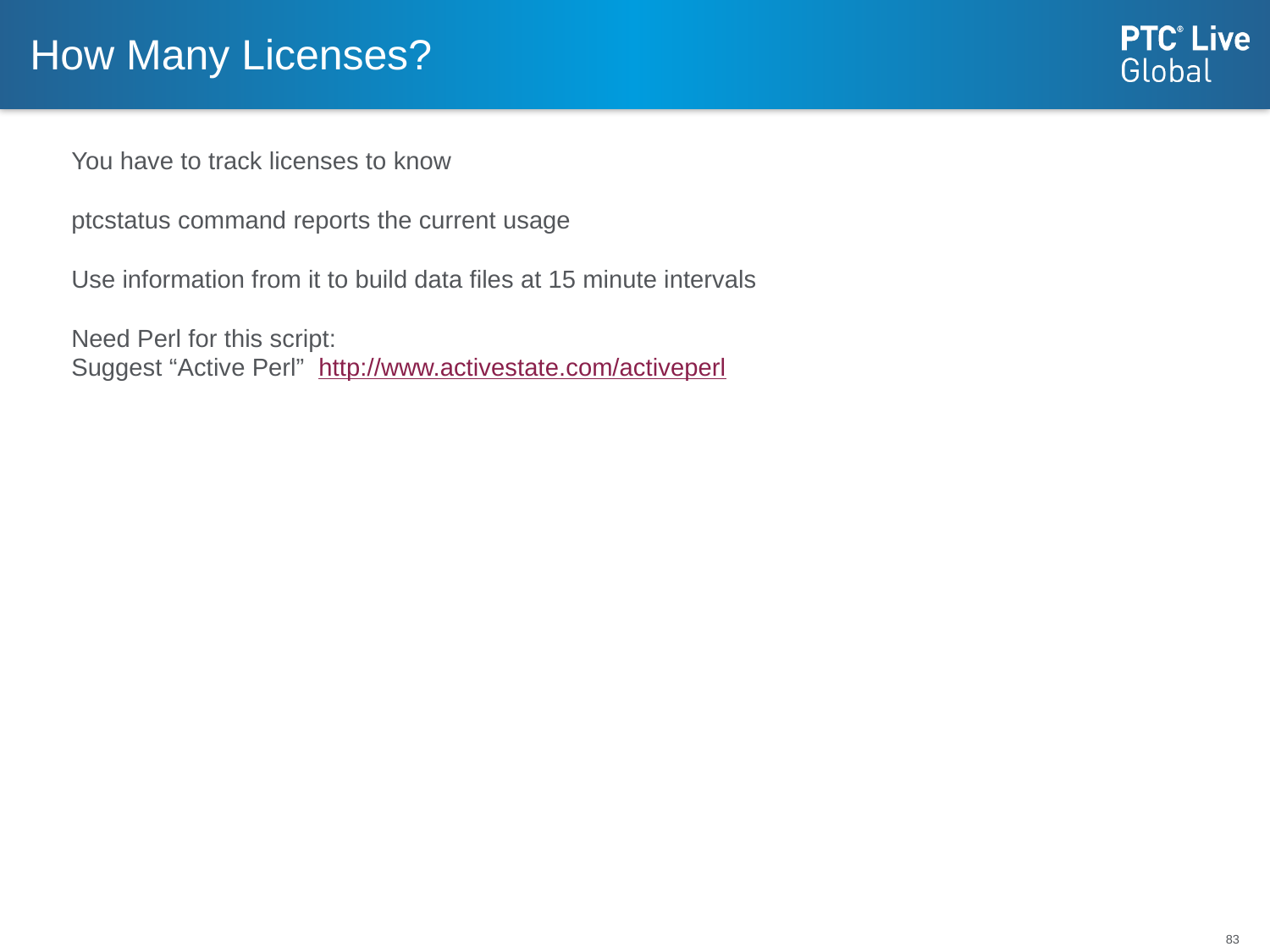

# How Many Licenses?
You have to track licenses to know

ptcstatus command reports the current usage

Use information from it to build data files at 15 minute intervals

Need Perl for this script:
Suggest “Active Perl”  http://www.activestate.com/activeperl